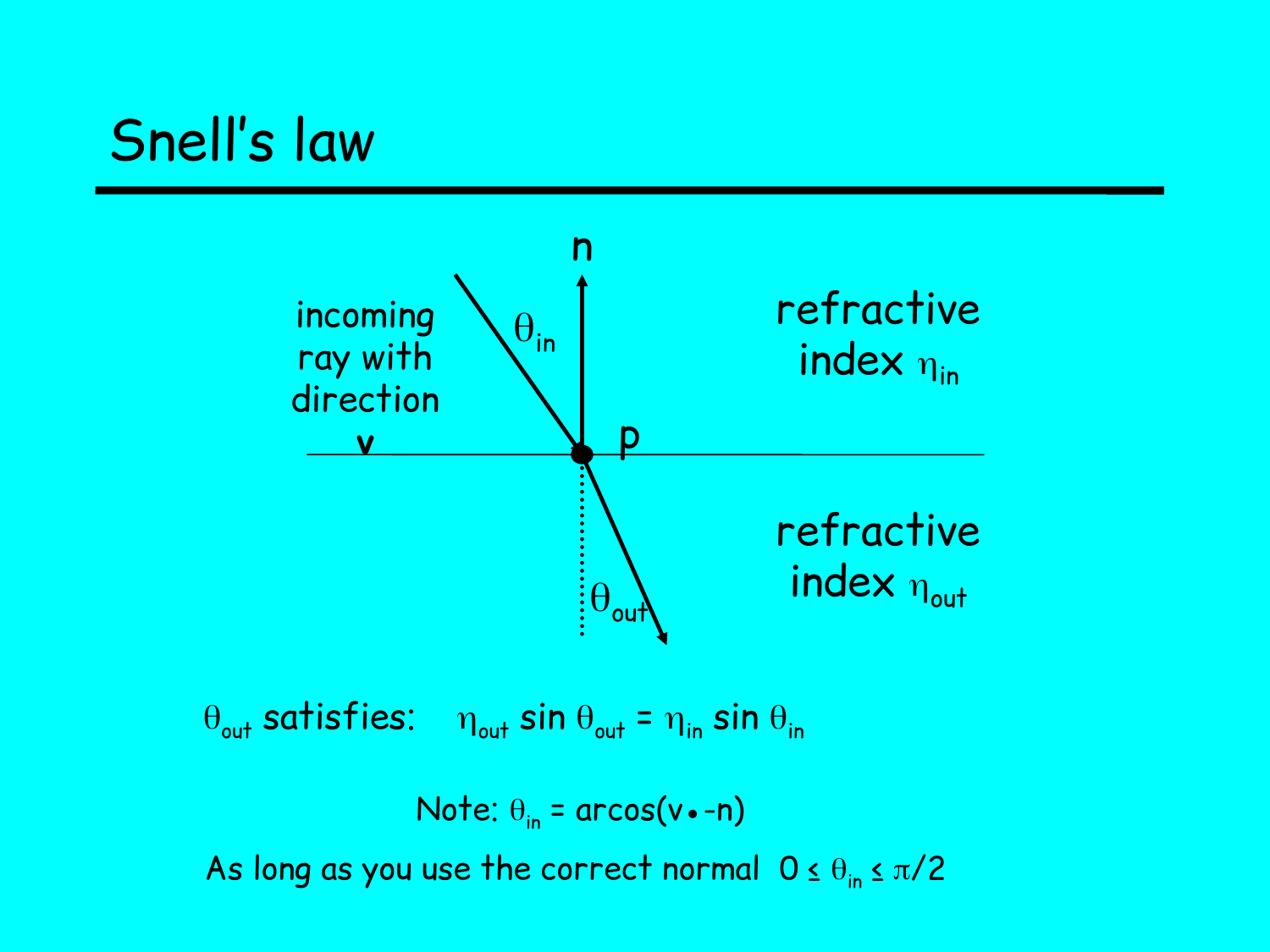

# Snell’s law
n

refractive index ηin
incoming ray with direction v

θin
p

refractive index ηout
θout
θout satisfies: 	ηout sin θout = ηin sin θin

Note: θin = arcos(v●-n)
As long as you use the correct normal  0 ≤ θin ≤ π/2